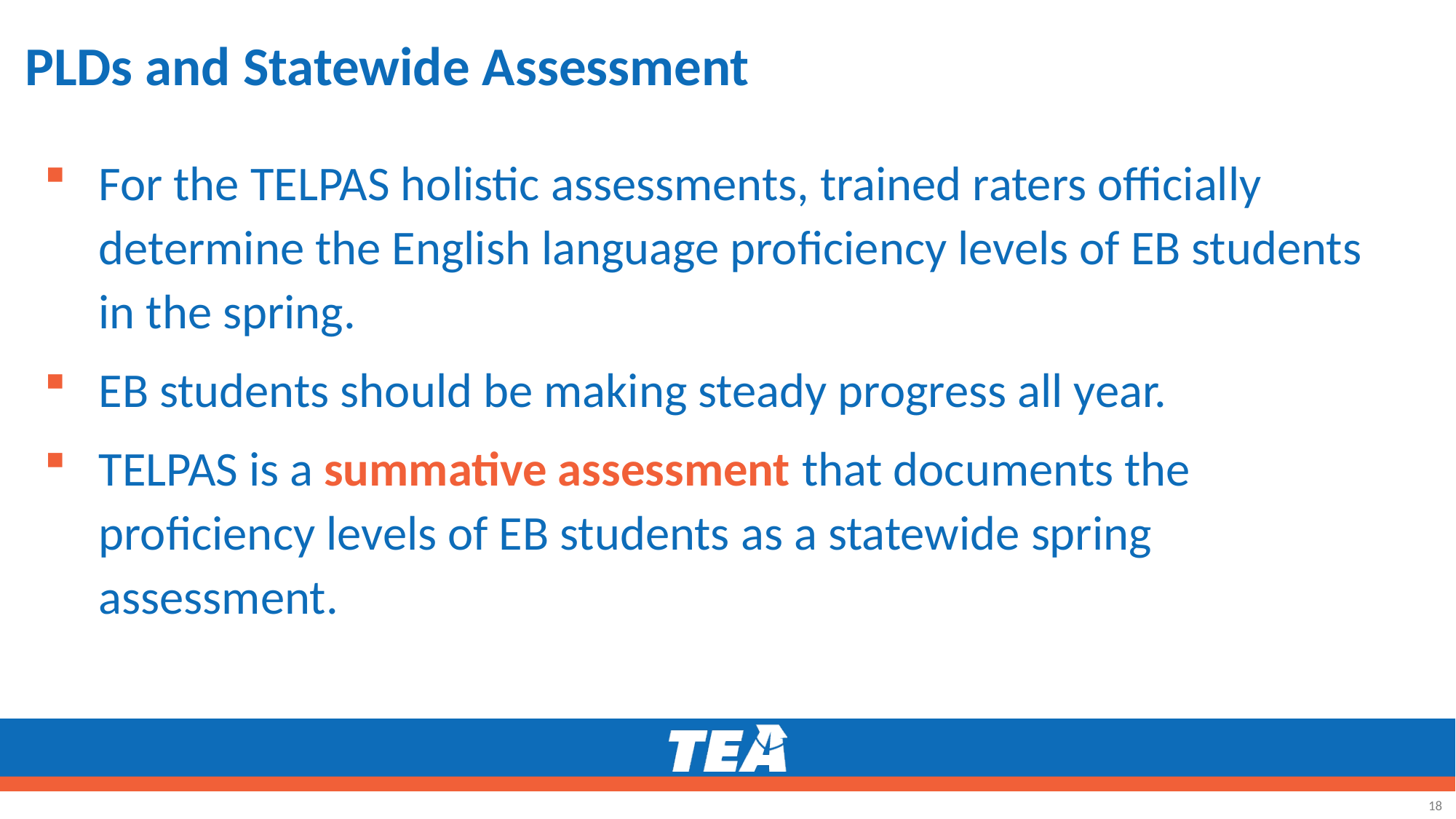

# PLDs and Statewide Assessment
For the TELPAS holistic assessments, trained raters officially determine the English language proficiency levels of EB students in the spring.
EB students should be making steady progress all year.
TELPAS is a summative assessment that documents the proficiency levels of EB students as a statewide spring assessment.

18